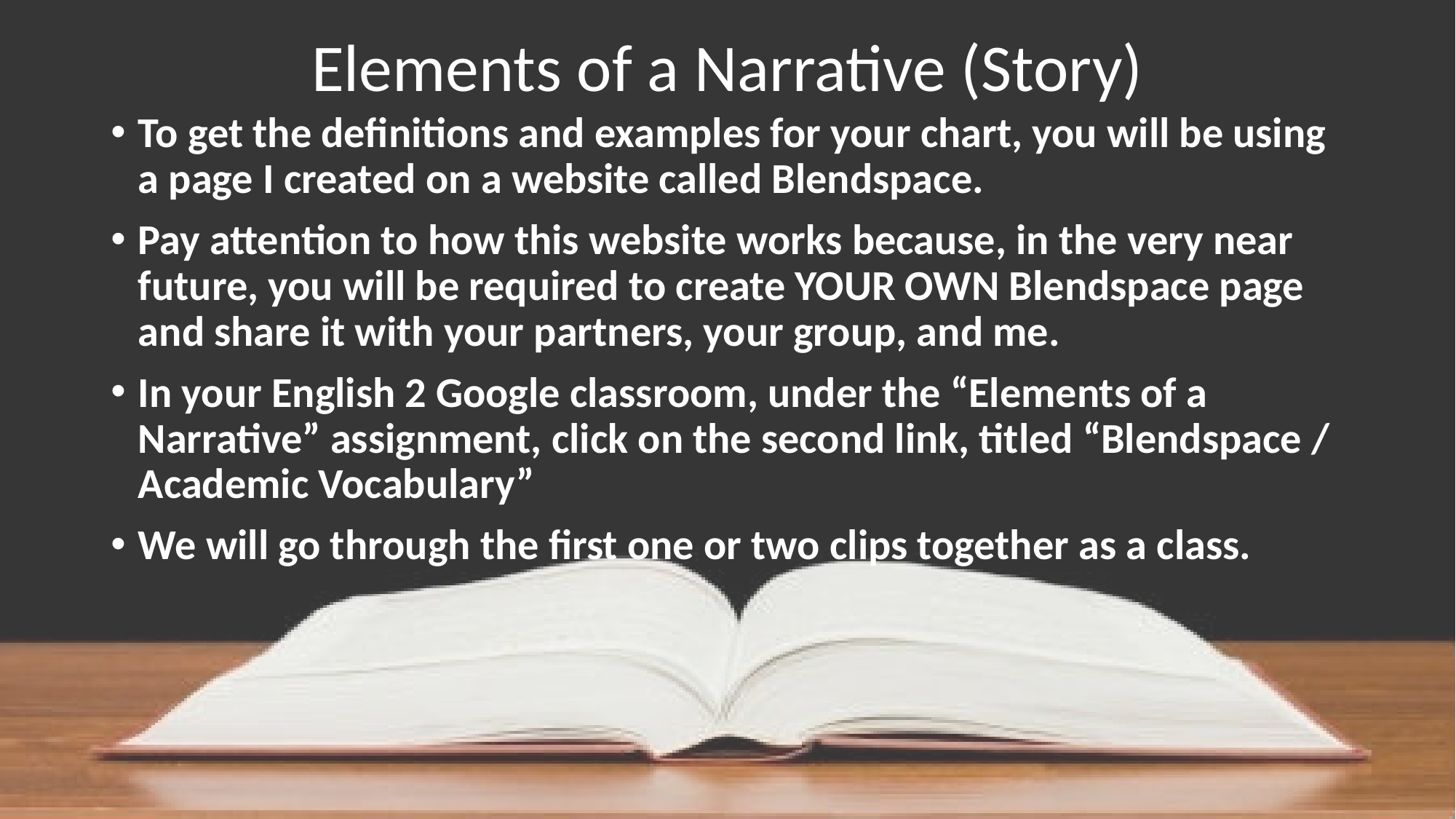

# Elements of a Narrative (Story)
To get the definitions and examples for your chart, you will be using a page I created on a website called Blendspace.
Pay attention to how this website works because, in the very near future, you will be required to create YOUR OWN Blendspace page and share it with your partners, your group, and me.
In your English 2 Google classroom, under the “Elements of a Narrative” assignment, click on the second link, titled “Blendspace / Academic Vocabulary”
We will go through the first one or two clips together as a class.